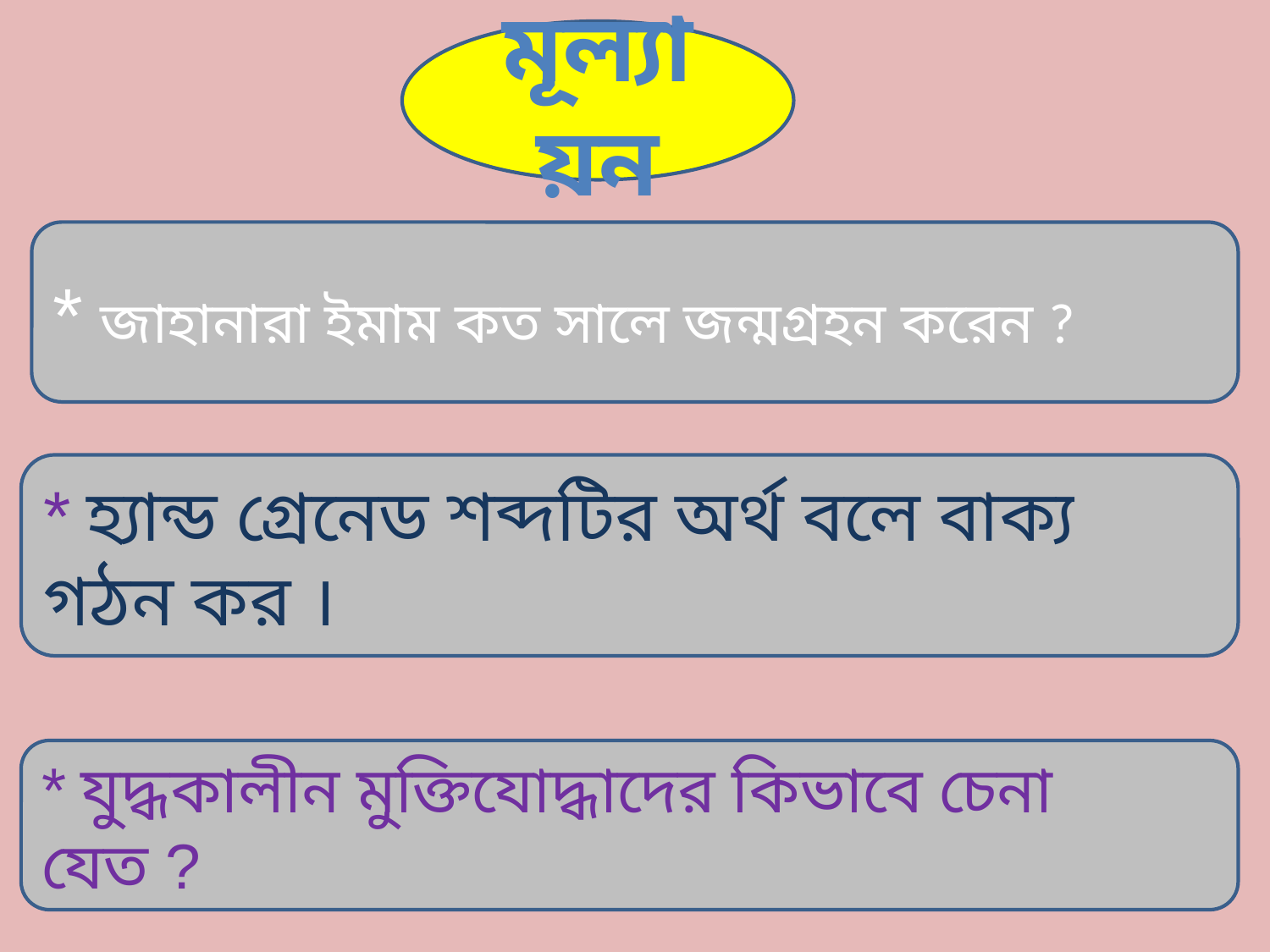

মূল্যায়ন
* জাহানারা ইমাম কত সালে জন্মগ্রহন করেন ?
* হ্যান্ড গ্রেনেড শব্দটির অর্থ বলে বাক্য গঠন কর ।
* যুদ্ধকালীন মুক্তিযোদ্ধাদের কিভাবে চেনা যেত ?